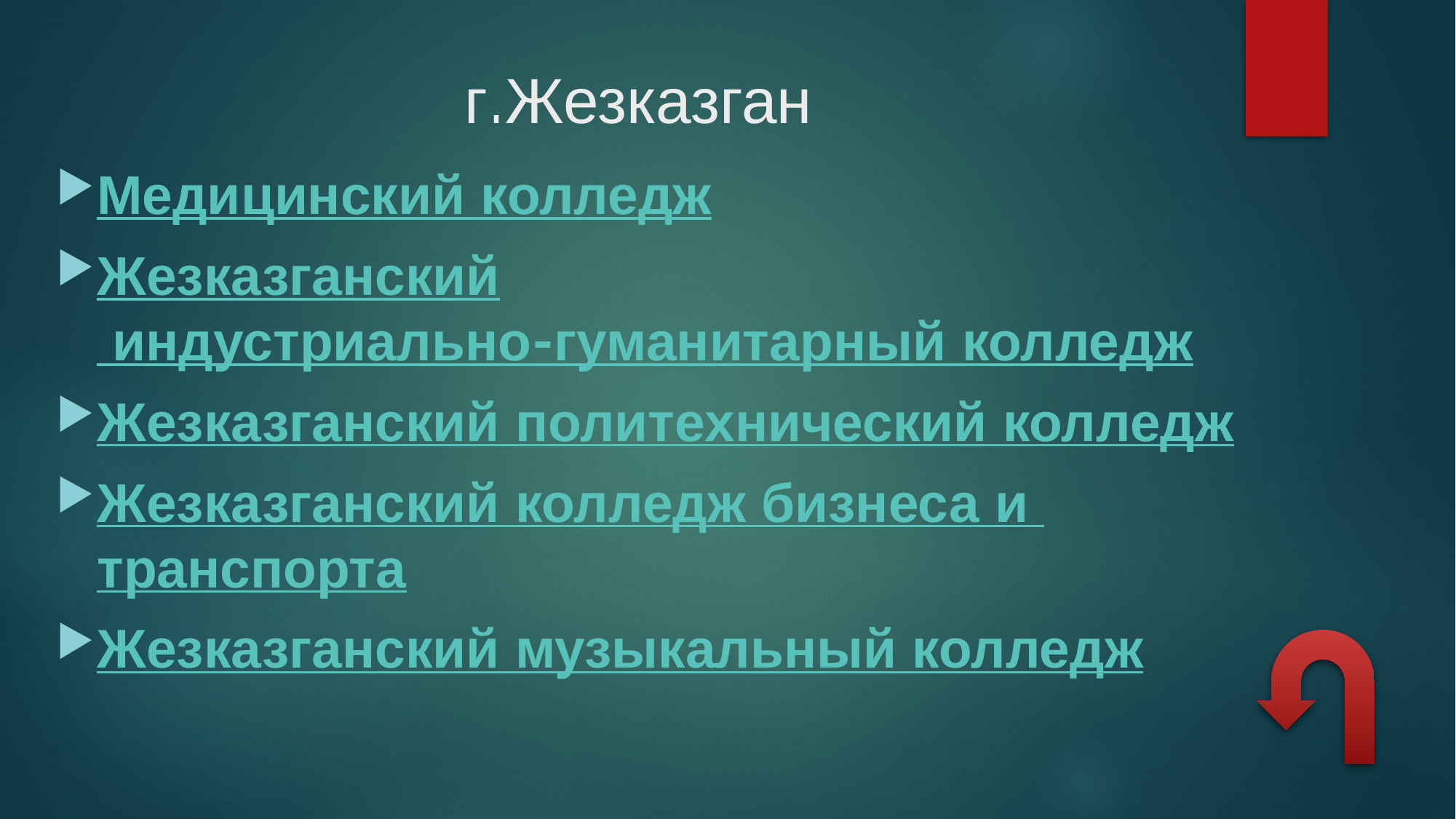

# г.Жезказган
Медицинский колледж
Жезказганский индустриально-гуманитарный колледж
Жезказганский политехнический колледж
Жезказганский колледж бизнеса и транспорта
Жезказганский музыкальный колледж